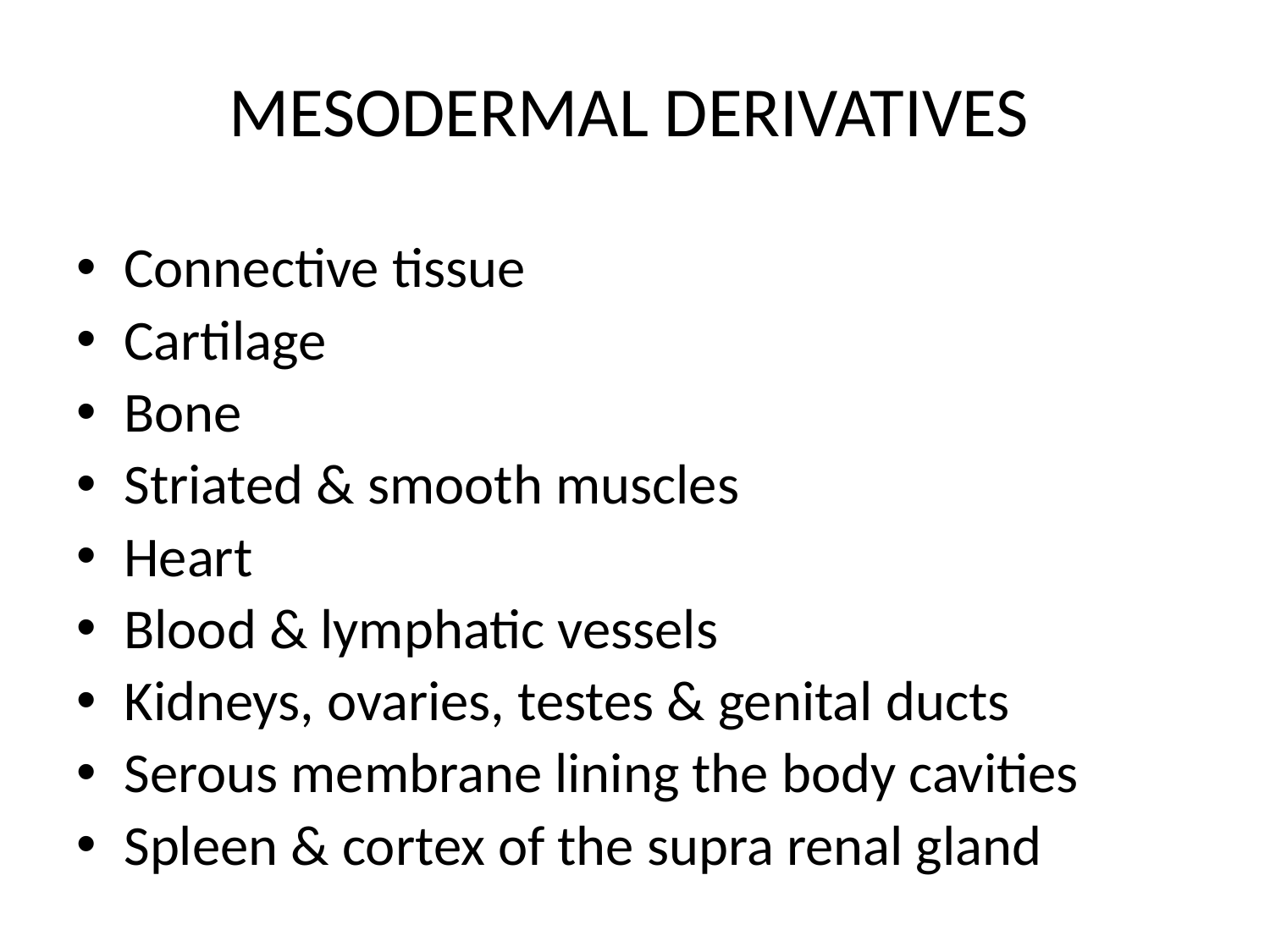

MESODERMAL DERIVATIVES
Connective tissue
Cartilage
Bone
Striated & smooth muscles
Heart
Blood & lymphatic vessels
Kidneys, ovaries, testes & genital ducts
Serous membrane lining the body cavities
Spleen & cortex of the supra renal gland